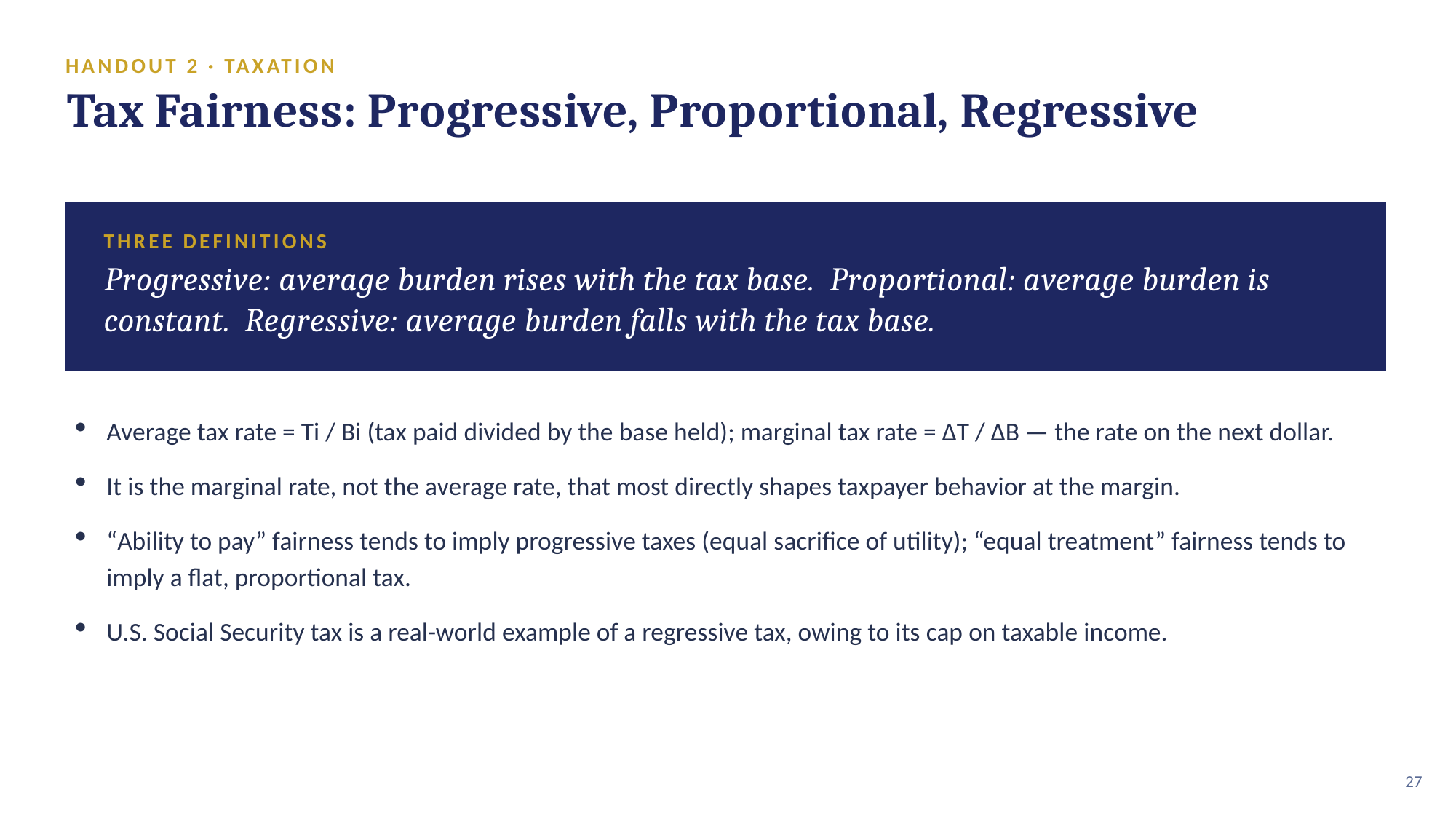

HANDOUT 2 · TAXATION
Tax Fairness: Progressive, Proportional, Regressive

THREE DEFINITIONS
Progressive: average burden rises with the tax base.  Proportional: average burden is constant.  Regressive: average burden falls with the tax base.
Average tax rate = Ti / Bi (tax paid divided by the base held); marginal tax rate = ΔT / ΔB — the rate on the next dollar.
It is the marginal rate, not the average rate, that most directly shapes taxpayer behavior at the margin.
“Ability to pay” fairness tends to imply progressive taxes (equal sacrifice of utility); “equal treatment” fairness tends to imply a flat, proportional tax.
U.S. Social Security tax is a real-world example of a regressive tax, owing to its cap on taxable income.
27